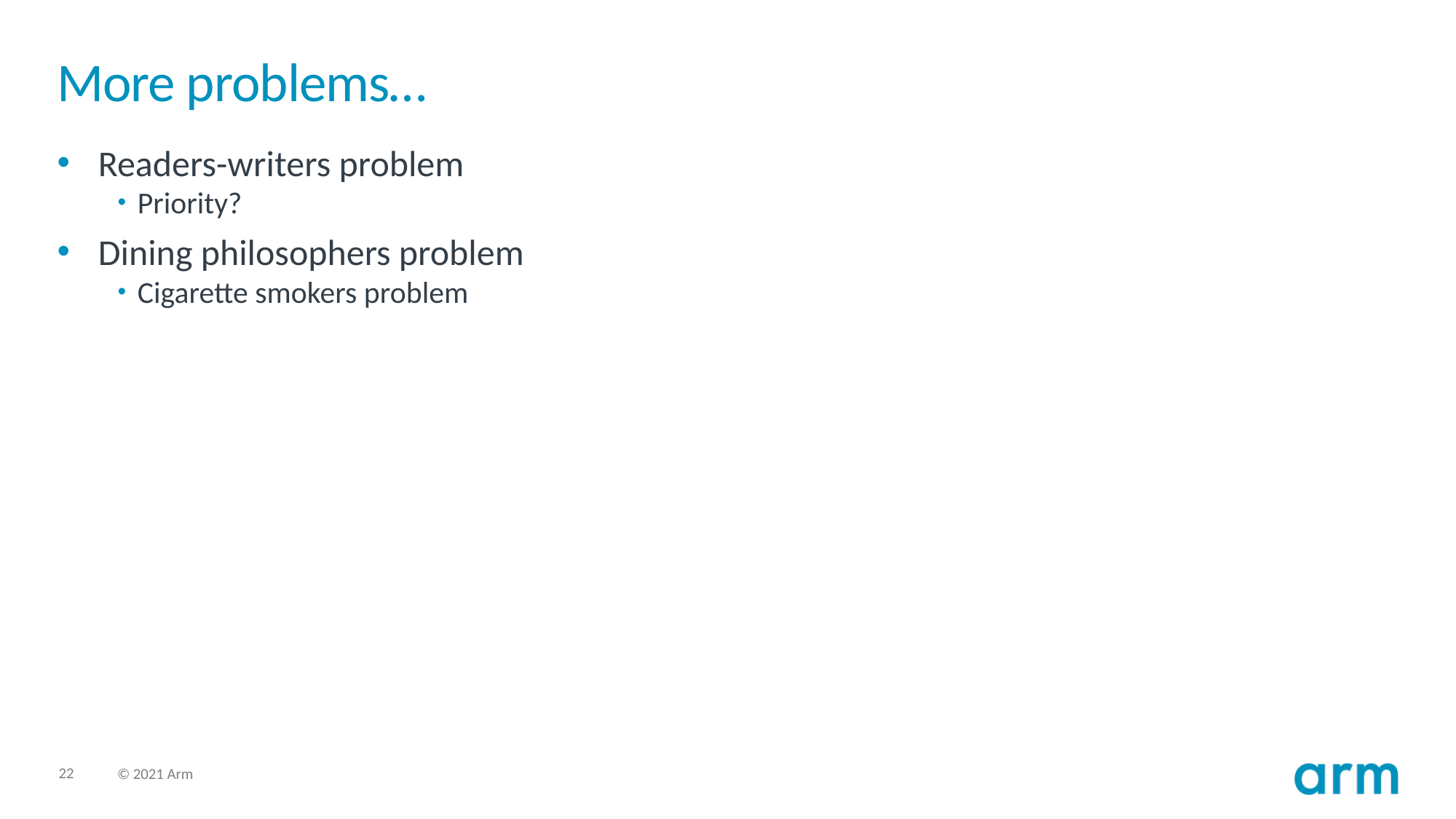

# More problems…
Readers-writers problem
Priority?
Dining philosophers problem
Cigarette smokers problem